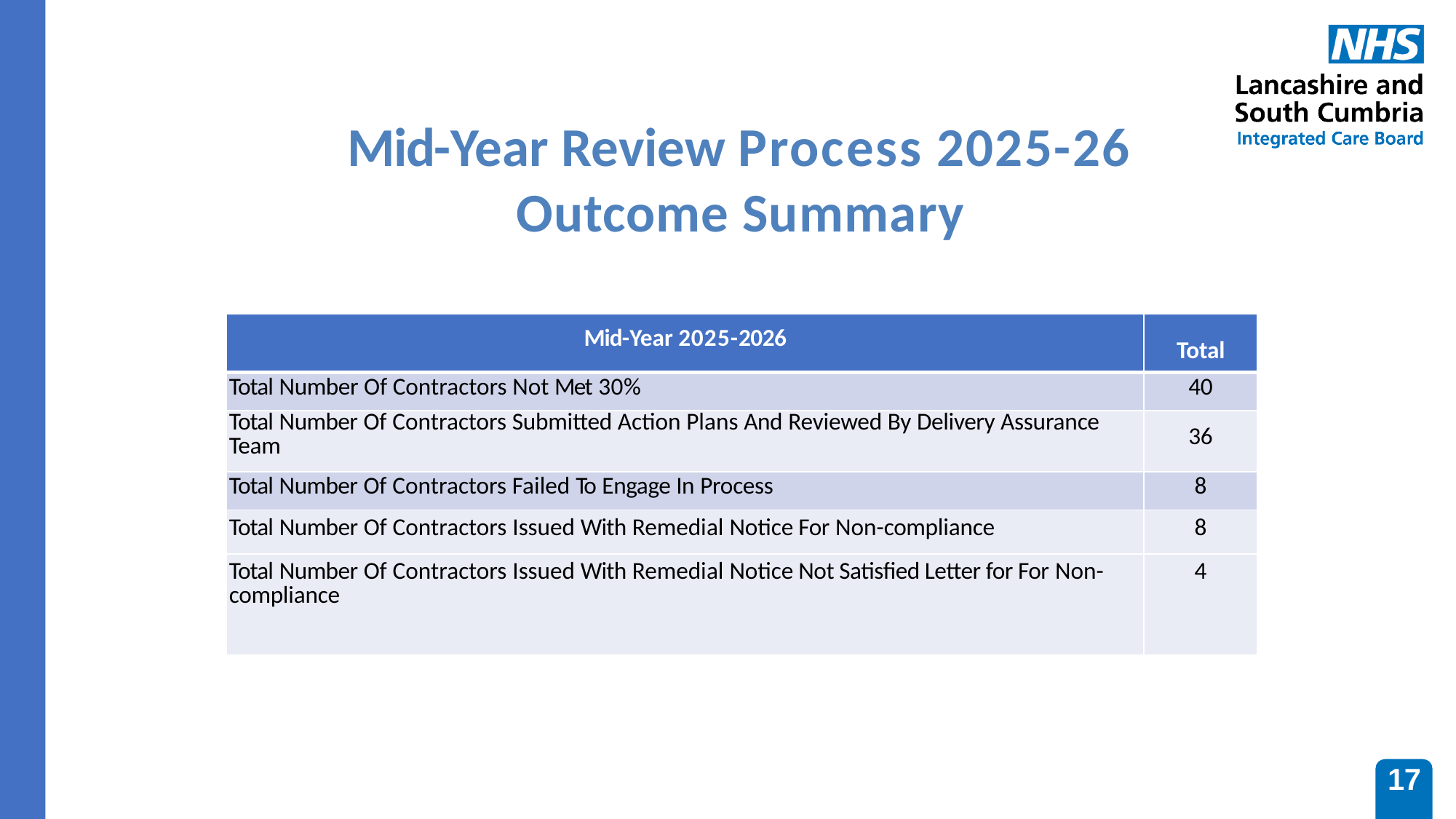

# Mid-Year Review Process 2025-26 Outcome Summary
| Mid-Year 2025-2026 | Total |
| --- | --- |
| Total Number Of Contractors Not Met 30% | 40 |
| Total Number Of Contractors Submitted Action Plans And Reviewed By Delivery Assurance Team | 36 |
| Total Number Of Contractors Failed To Engage In Process | 8 |
| Total Number Of Contractors Issued With Remedial Notice For Non-compliance | 8 |
| Total Number Of Contractors Issued With Remedial Notice Not Satisfied Letter for For Non-compliance | 4 |
17